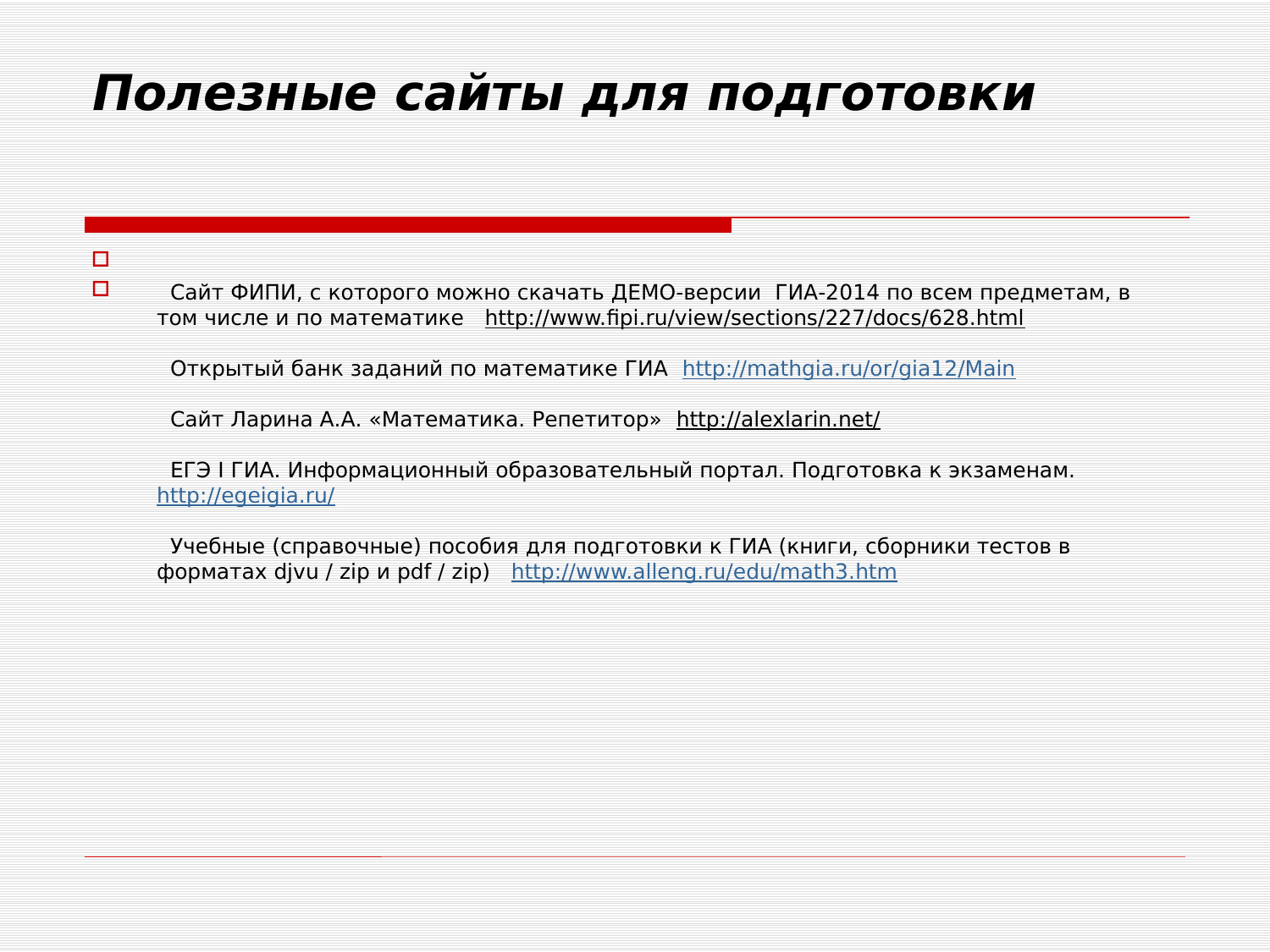

# Полезные сайты для подготовки

  Сайт ФИПИ, с которого можно скачать ДЕМО-версии  ГИА-2014 по всем предметам, в том числе и по математике   http://www.fipi.ru/view/sections/227/docs/628.html 
  Открытый банк заданий по математике ГИА  http://mathgia.ru/or/gia12/Main 
  Сайт Ларина А.А. «Математика. Репетитор»  http://alexlarin.net/ 
  ЕГЭ I ГИА. Информационный образовательный портал. Подготовка к экзаменам.    http://egeigia.ru/
  Учебные (справочные) пособия для подготовки к ГИА (книги, сборники тестов в форматах djvu / zip и pdf / zip)   http://www.alleng.ru/edu/math3.htm